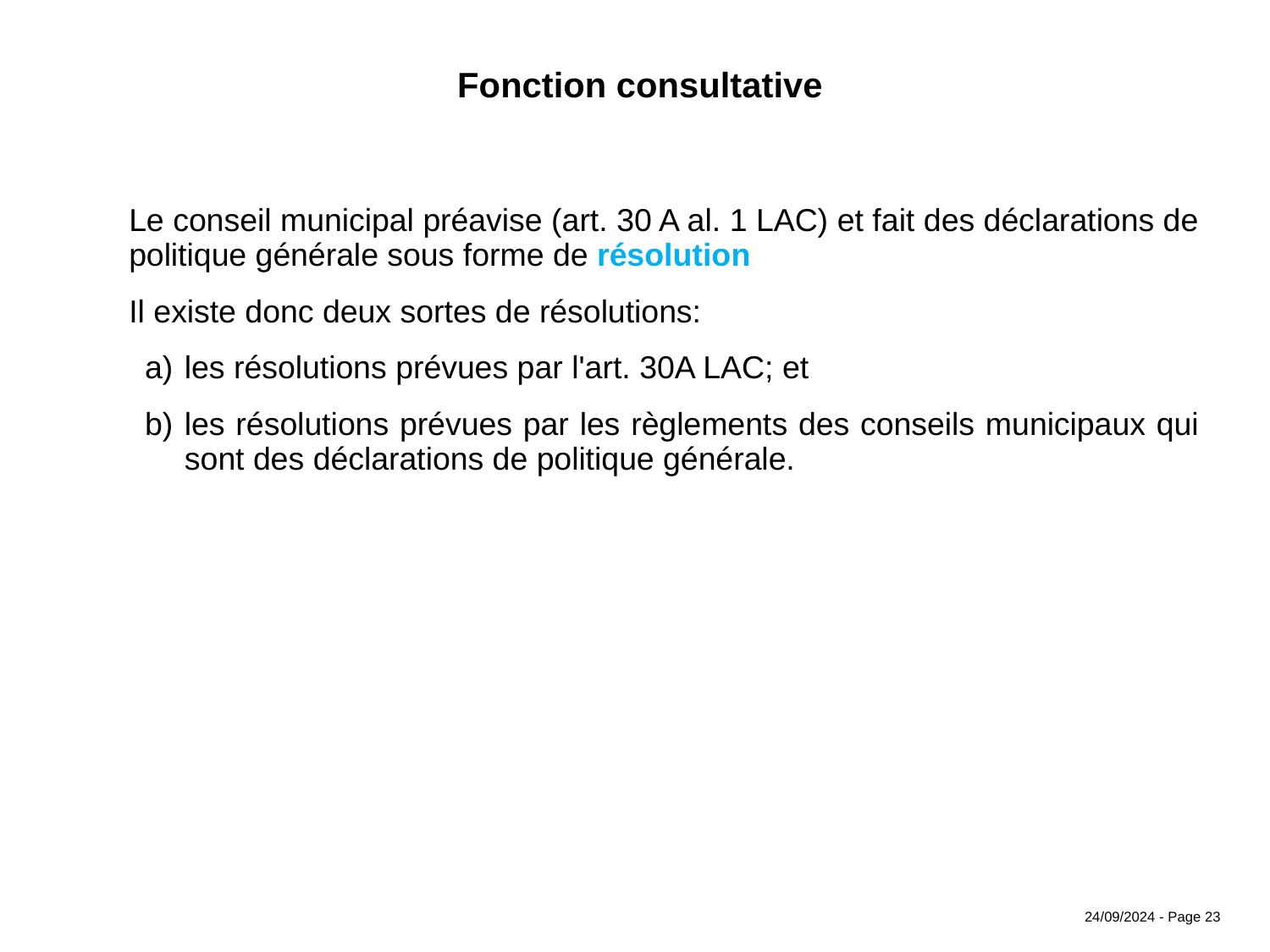

Fonction consultative

	Le conseil municipal préavise (art. 30 A al. 1 LAC) et fait des déclarations de politique générale sous forme de résolution
	Il existe donc deux sortes de résolutions:
les résolutions prévues par l'art. 30A LAC; et
les résolutions prévues par les règlements des conseils municipaux qui sont des déclarations de politique générale.